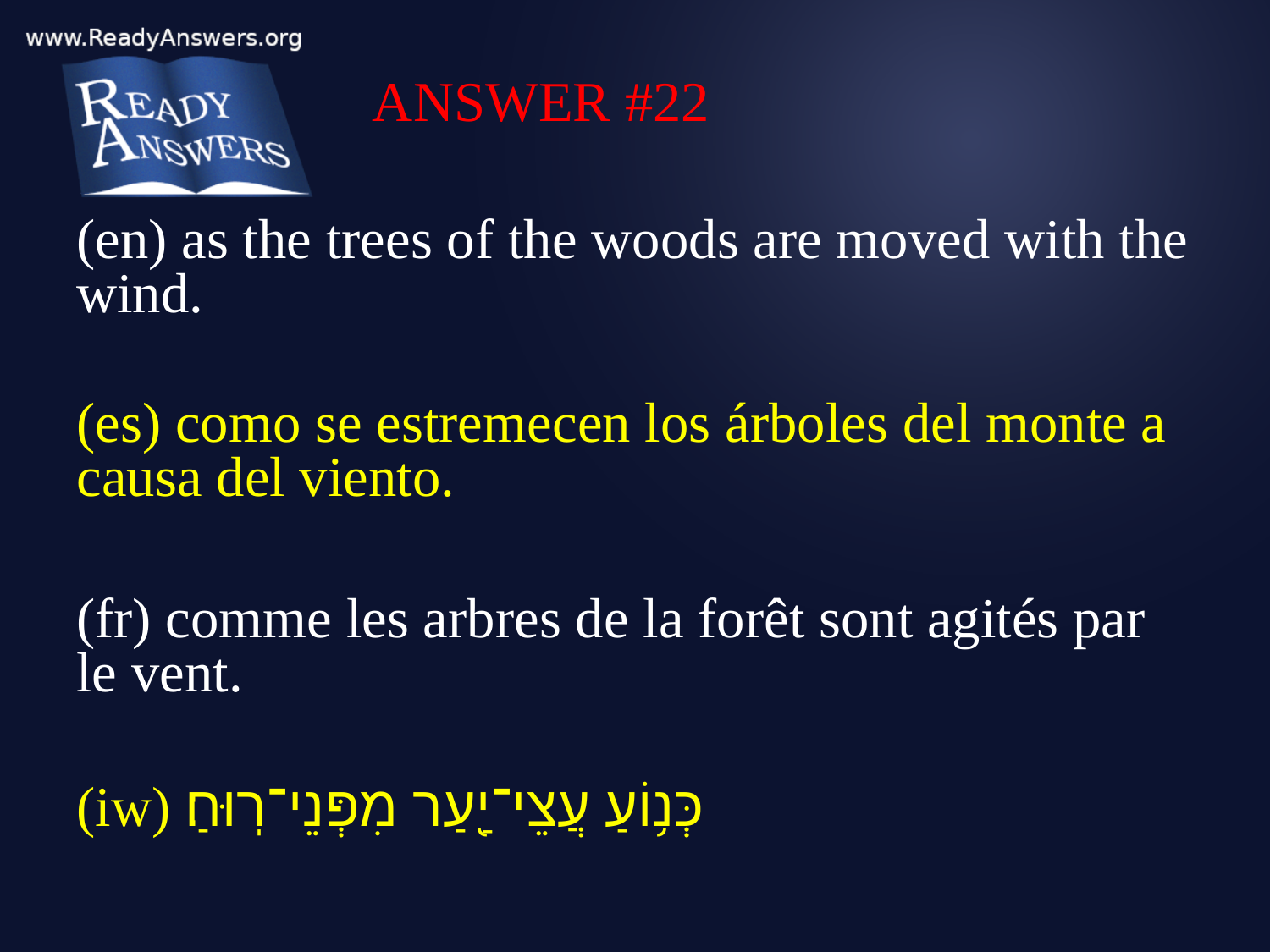

ANSWER #22
(en) as the trees of the woods are moved with the wind.
(es) como se estremecen los árboles del monte a causa del viento.
(fr) comme les arbres de la forêt sont agités par le vent.
(iw) כְּנ֥וֹעַ עֲצֵי־יַ֖עַר מִפְּנֵי־רֽוּחַ׃